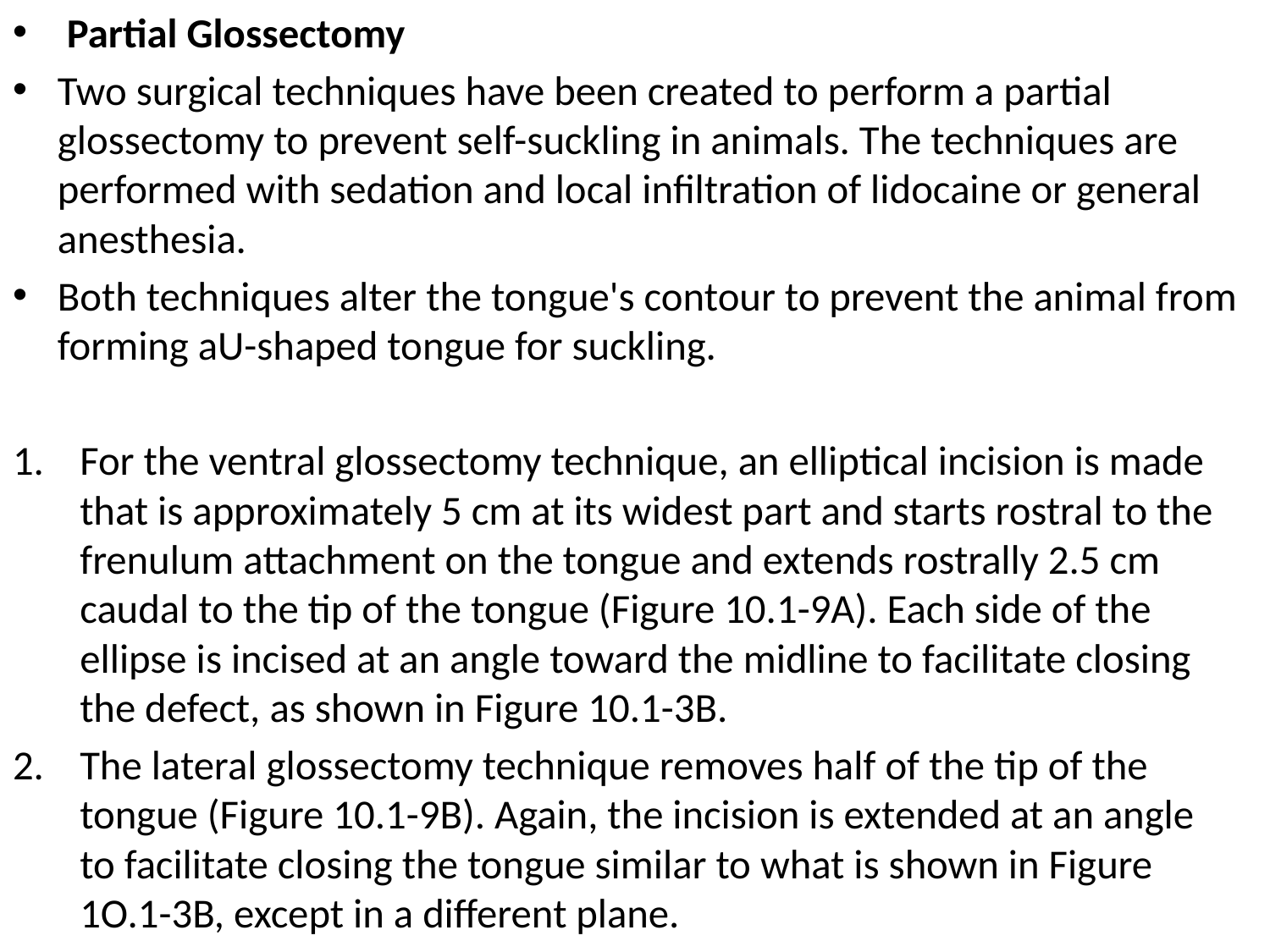

Partial Glossectomy
Two surgical techniques have been created to perform a partial glossectomy to prevent self-suckling in animals. The techniques are performed with sedation and local infiltration of lidocaine or general anesthesia.
Both techniques alter the tongue's contour to prevent the animal from forming aU-shaped tongue for suckling.

For the ventral glossectomy technique, an elliptical incision is made that is approximately 5 cm at its widest part and starts rostral to the frenulum attachment on the tongue and extends rostrally 2.5 cm caudal to the tip of the tongue (Figure 10.1-9A). Each side of the ellipse is incised at an angle toward the midline to facilitate closing the defect, as shown in Figure 10.1-3B.
The lateral glossectomy technique removes half of the tip of the tongue (Figure 10.1-9B). Again, the incision is extended at an angle to facilitate closing the tongue similar to what is shown in Figure 1O.1-3B, except in a different plane.